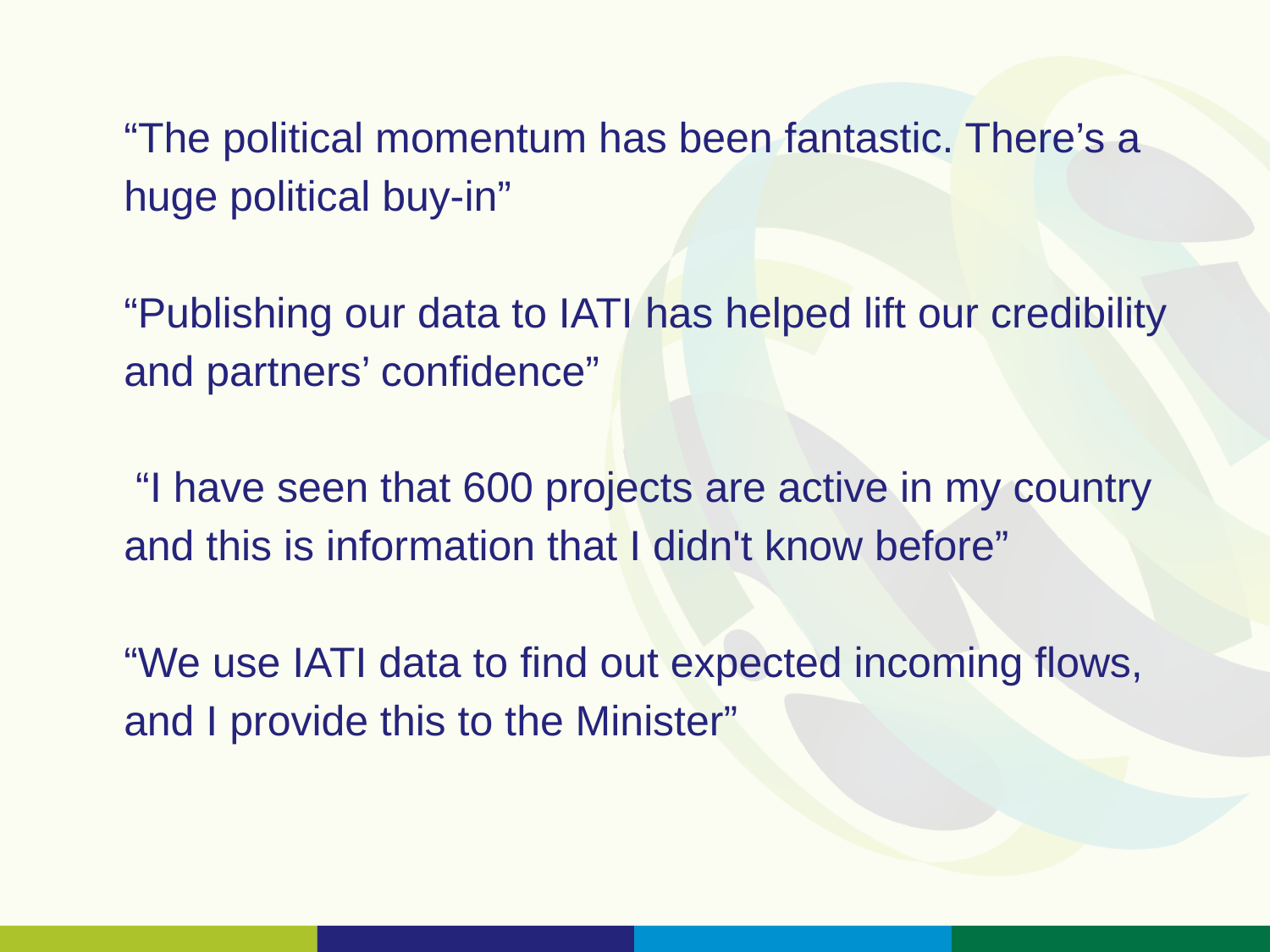

“The political momentum has been fantastic. There’s a huge political buy-in”
“Publishing our data to IATI has helped lift our credibility and partners’ confidence”
 “I have seen that 600 projects are active in my country and this is information that I didn't know before”
“We use IATI data to find out expected incoming flows, and I provide this to the Minister”